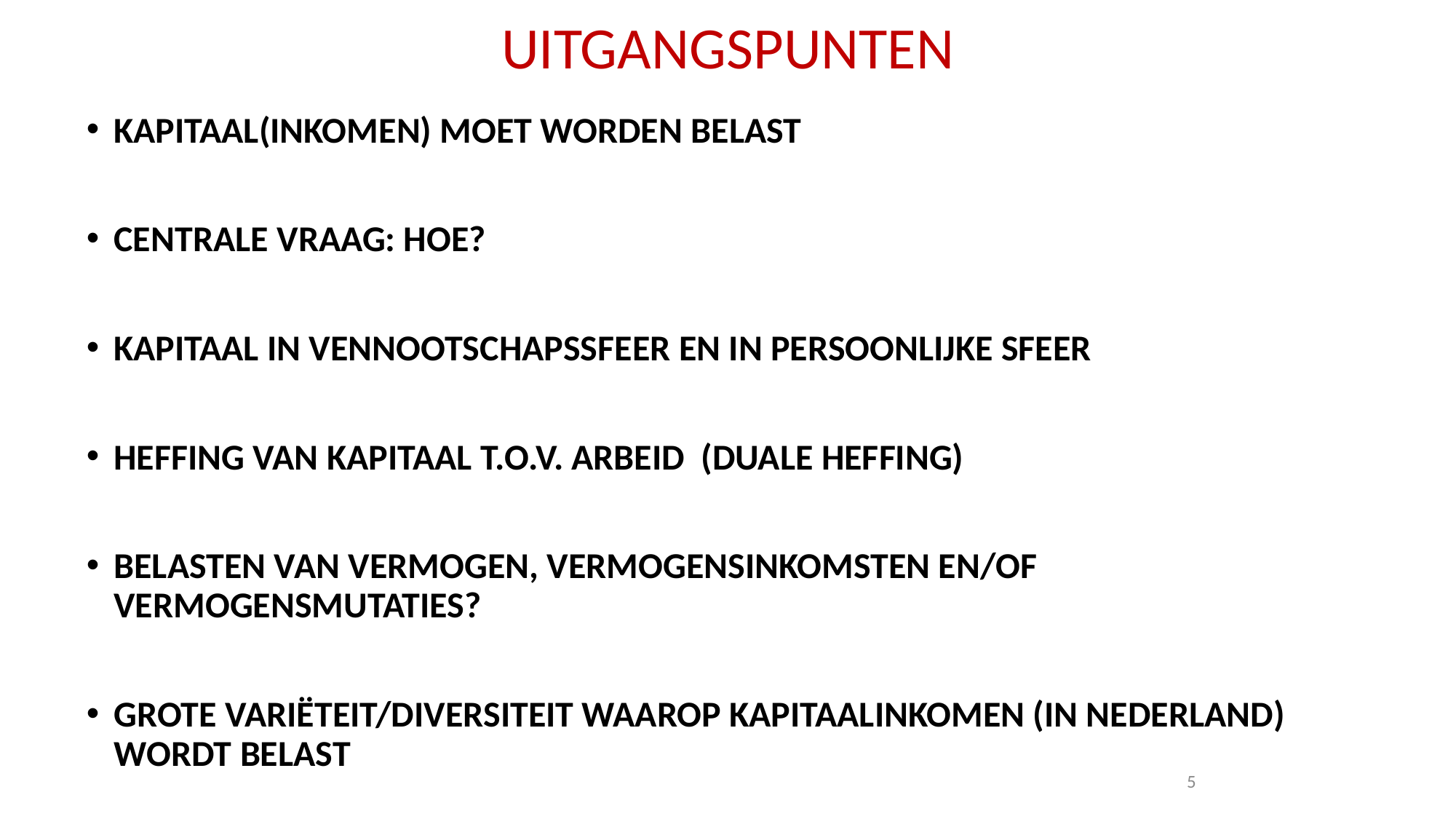

# UITGANGSPUNTEN
KAPITAAL(INKOMEN) MOET WORDEN BELAST

CENTRALE VRAAG: HOE?

KAPITAAL IN VENNOOTSCHAPSSFEER EN IN PERSOONLIJKE SFEER

HEFFING VAN KAPITAAL T.O.V. ARBEID  (DUALE HEFFING)

BELASTEN VAN VERMOGEN, VERMOGENSINKOMSTEN EN/OF VERMOGENSMUTATIES?

GROTE VARIËTEIT/DIVERSITEIT WAAROP KAPITAALINKOMEN (IN NEDERLAND) WORDT BELAST
5